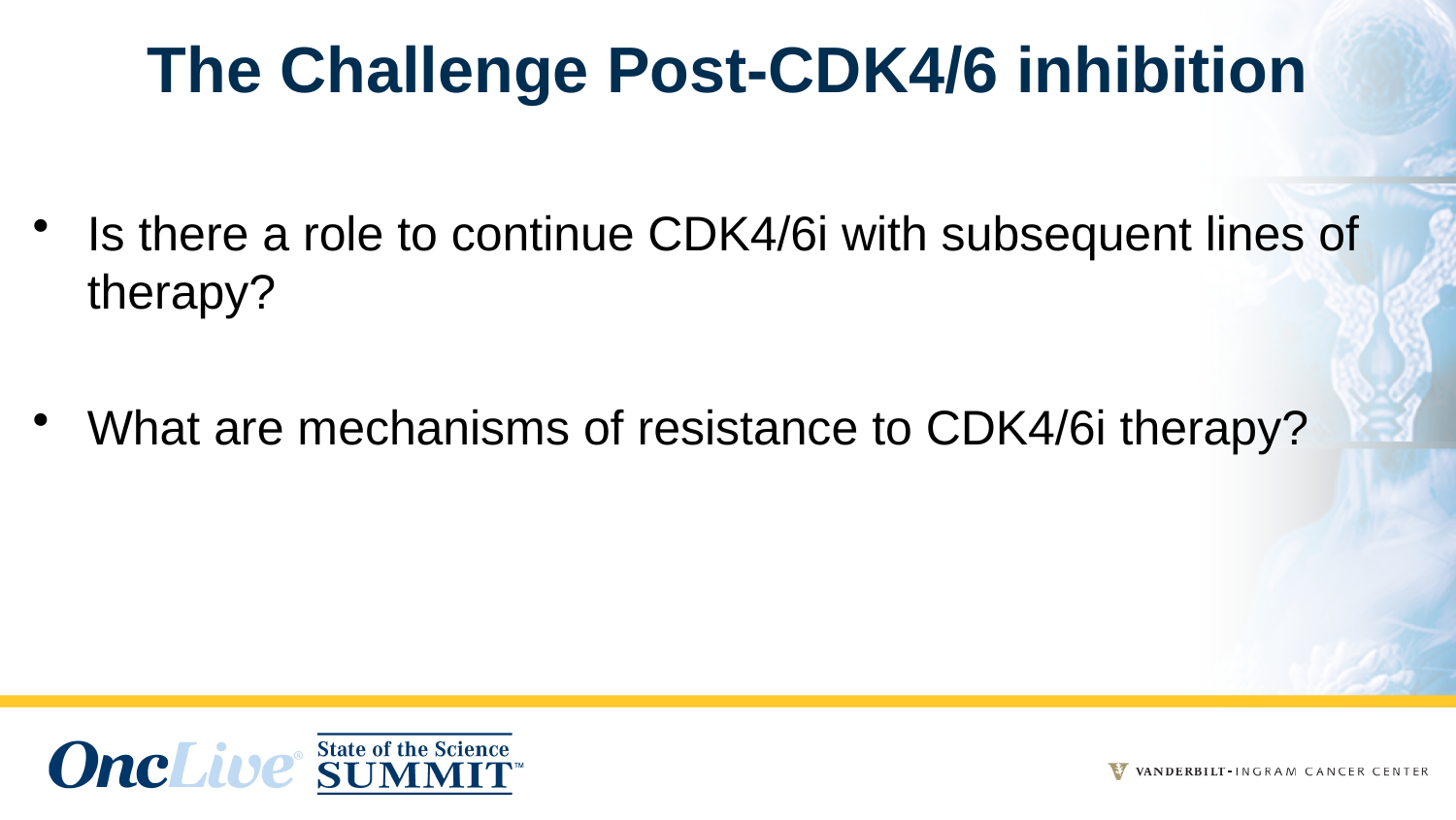

The Challenge Post-CDK4/6 inhibition
Is there a role to continue CDK4/6i with subsequent lines of therapy?

What are mechanisms of resistance to CDK4/6i therapy?